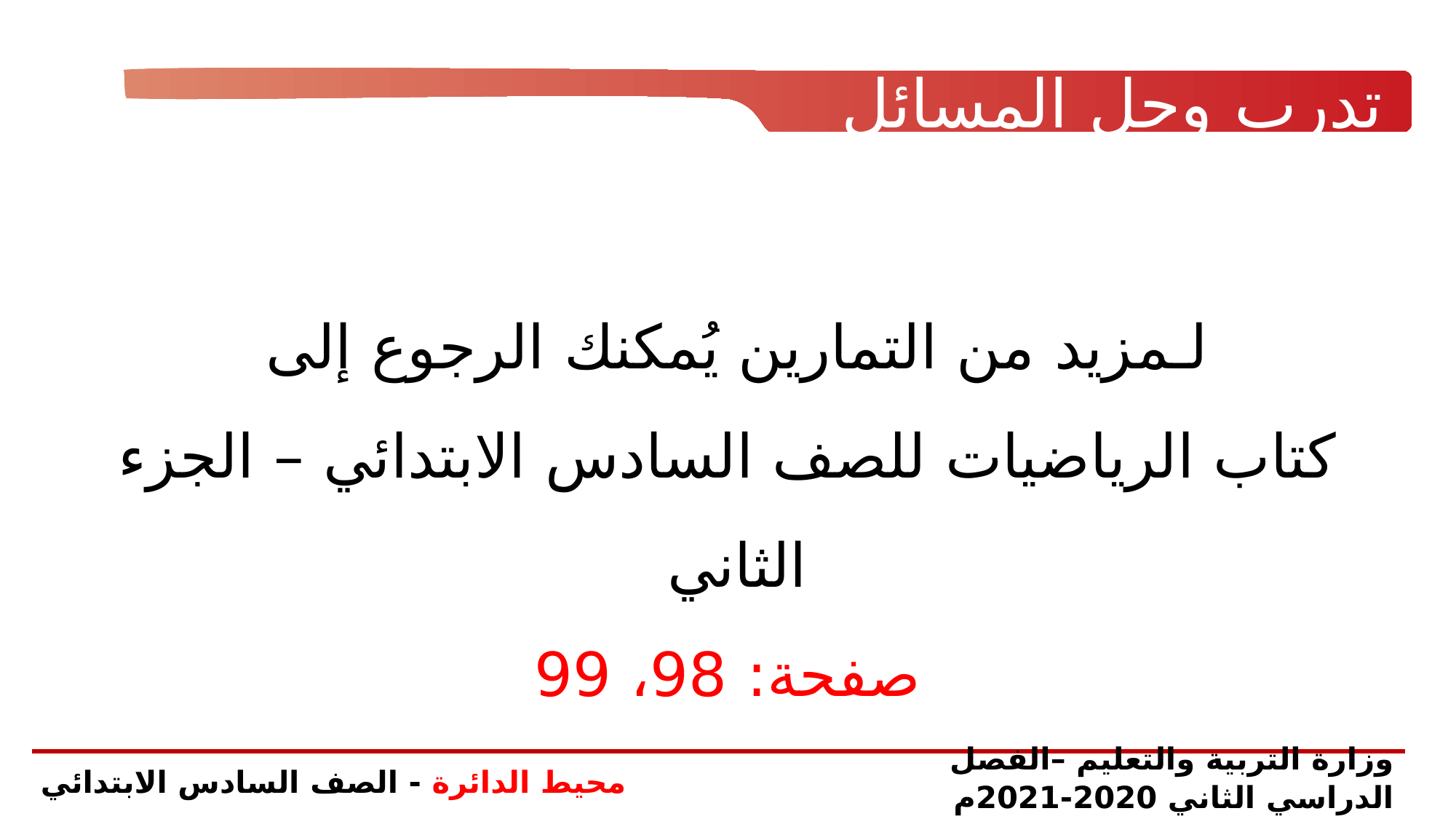

تدرب وحل المسائل

لـمزيد من التمارين يُمكنك الرجوع إلى
كتاب الرياضيات للصف السادس الابتدائي – الجزء الثاني
صفحة: 98، 99